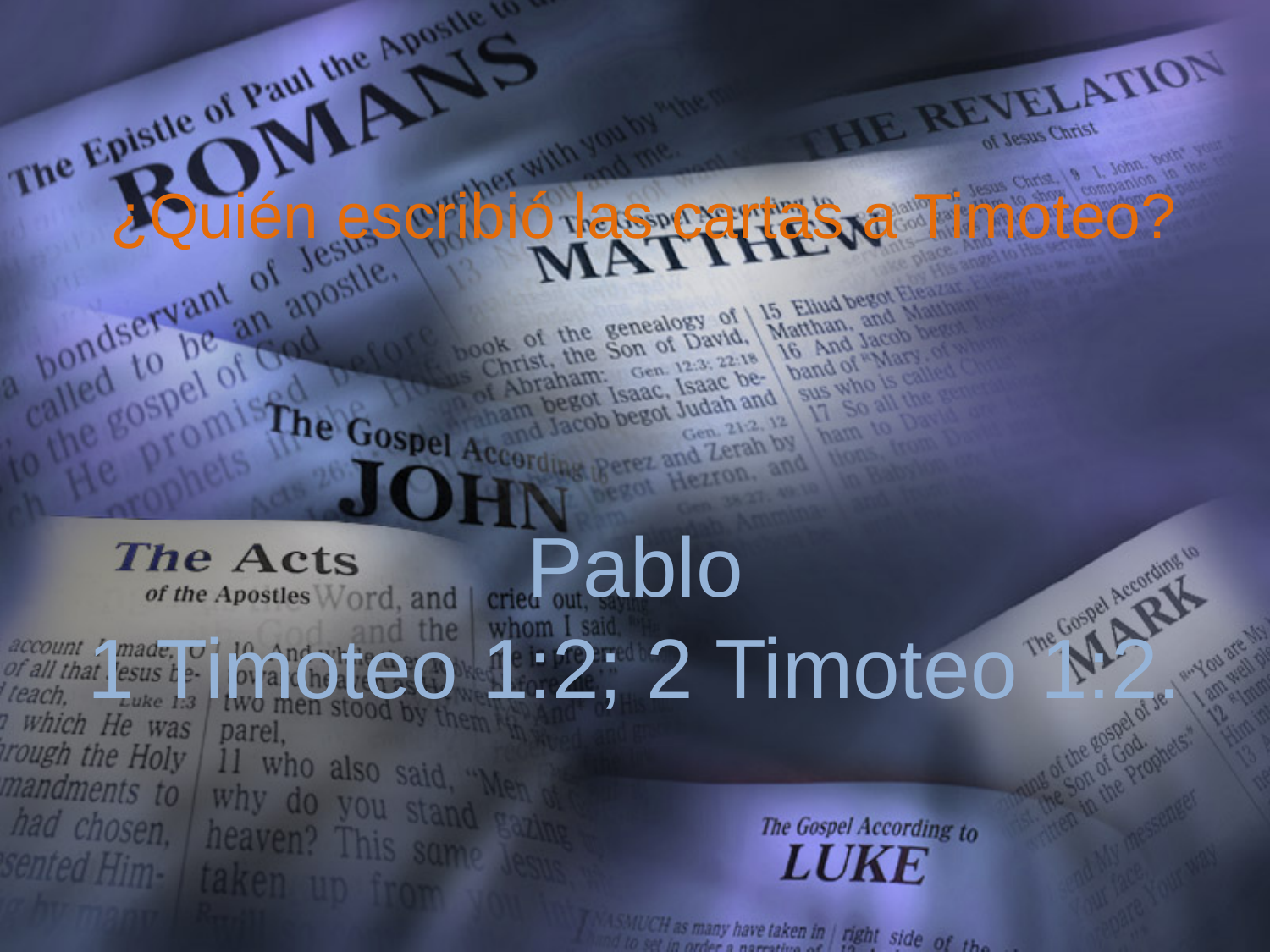

¿Quién escribió las cartas a Timoteo?
Pablo
1 Timoteo 1:2; 2 Timoteo 1:2.